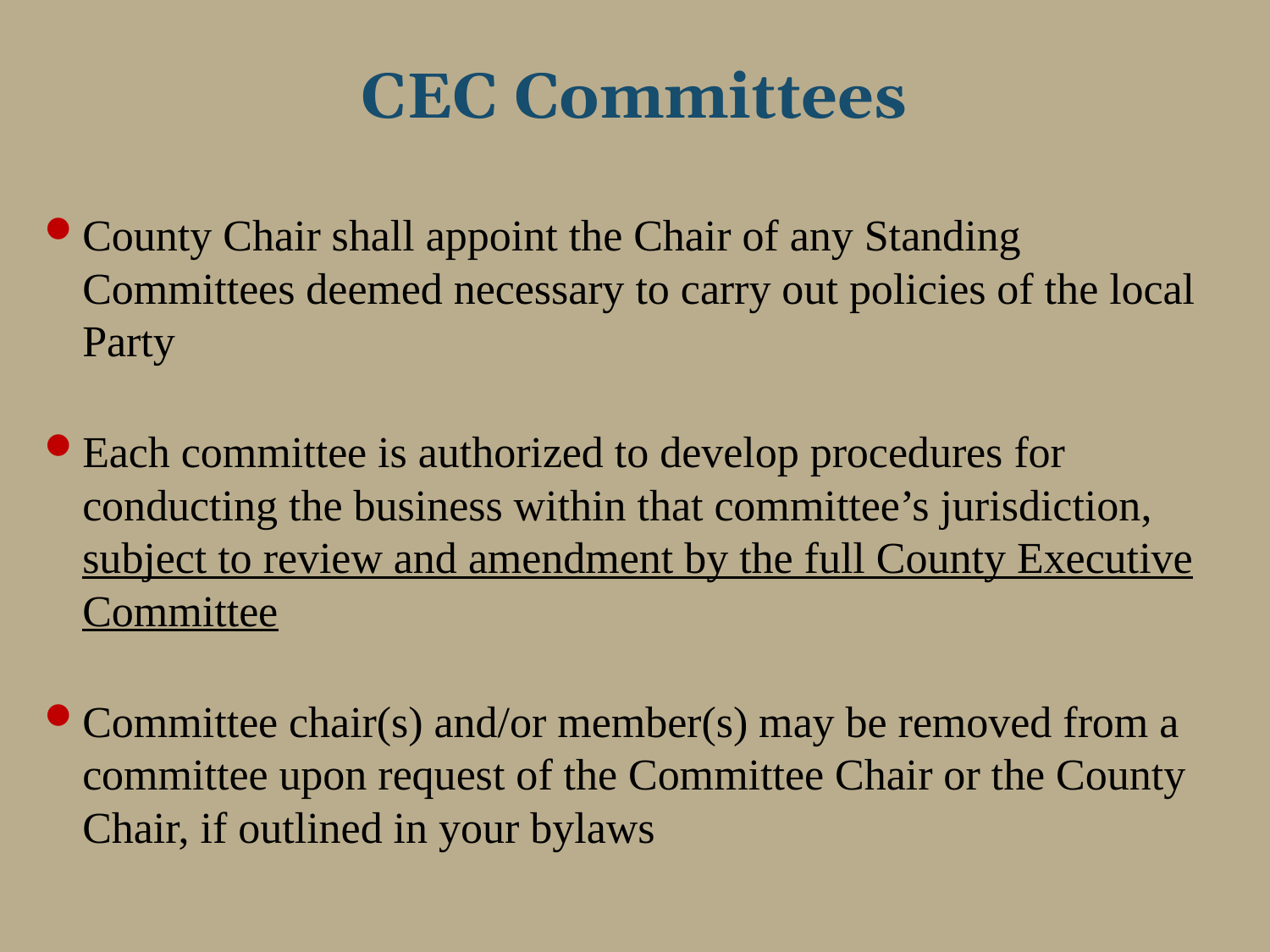

# CEC Committees
County Chair shall appoint the Chair of any Standing Committees deemed necessary to carry out policies of the local Party

Each committee is authorized to develop procedures for conducting the business within that committee’s jurisdiction, subject to review and amendment by the full County Executive Committee

Committee chair(s) and/or member(s) may be removed from a committee upon request of the Committee Chair or the County Chair, if outlined in your bylaws